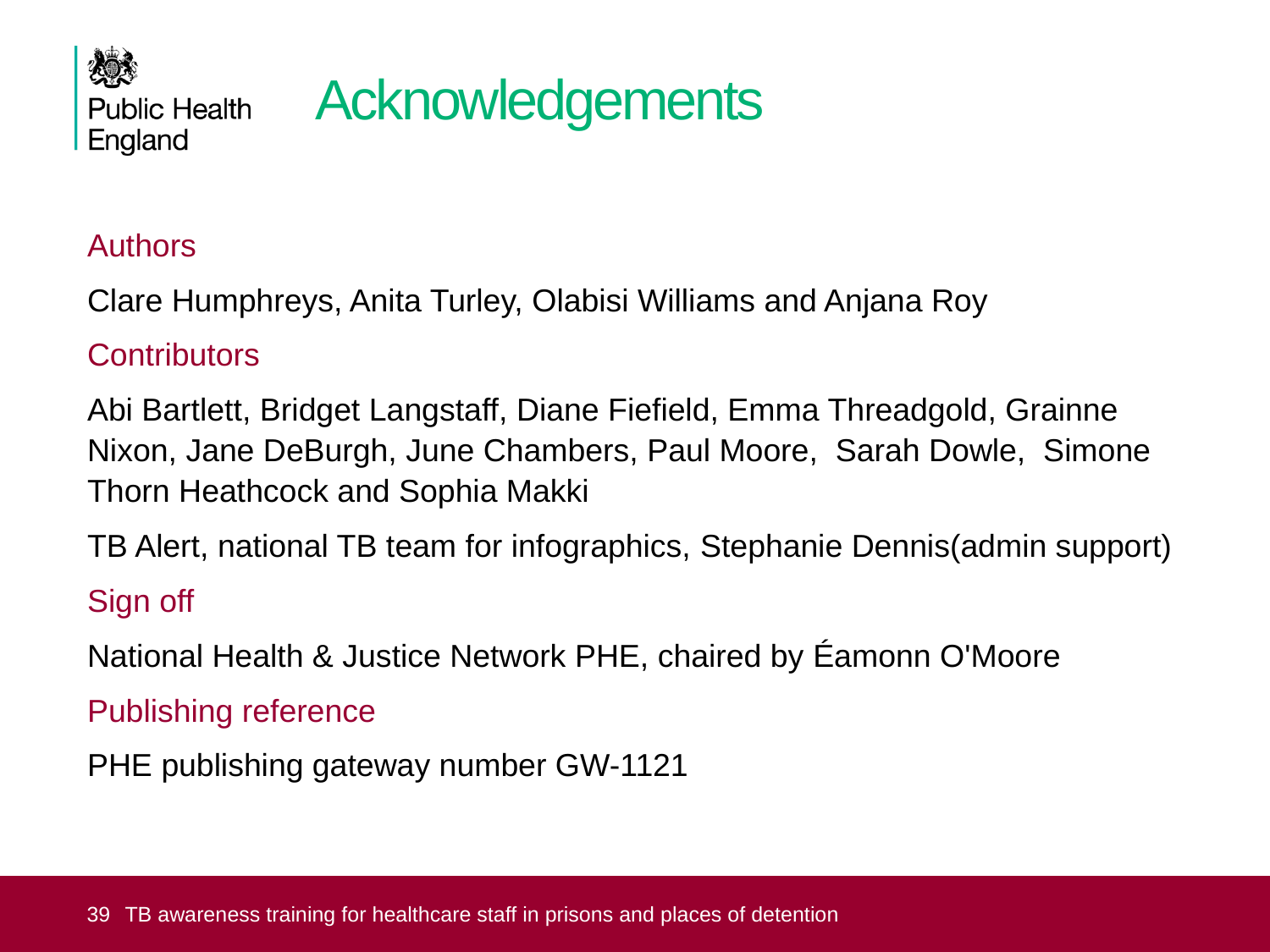

# Acknowledgements
Authors
Clare Humphreys, Anita Turley, Olabisi Williams and Anjana Roy
Contributors
Abi Bartlett, Bridget Langstaff, Diane Fiefield, Emma Threadgold, Grainne Nixon, Jane DeBurgh, June Chambers, Paul Moore,  Sarah Dowle,  Simone Thorn Heathcock and Sophia Makki
TB Alert, national TB team for infographics, Stephanie Dennis(admin support)
Sign off
National Health & Justice Network PHE, chaired by Éamonn O'Moore
Publishing reference
PHE publishing gateway number GW-1121
  39
TB awareness training for healthcare staff in prisons and places of detention